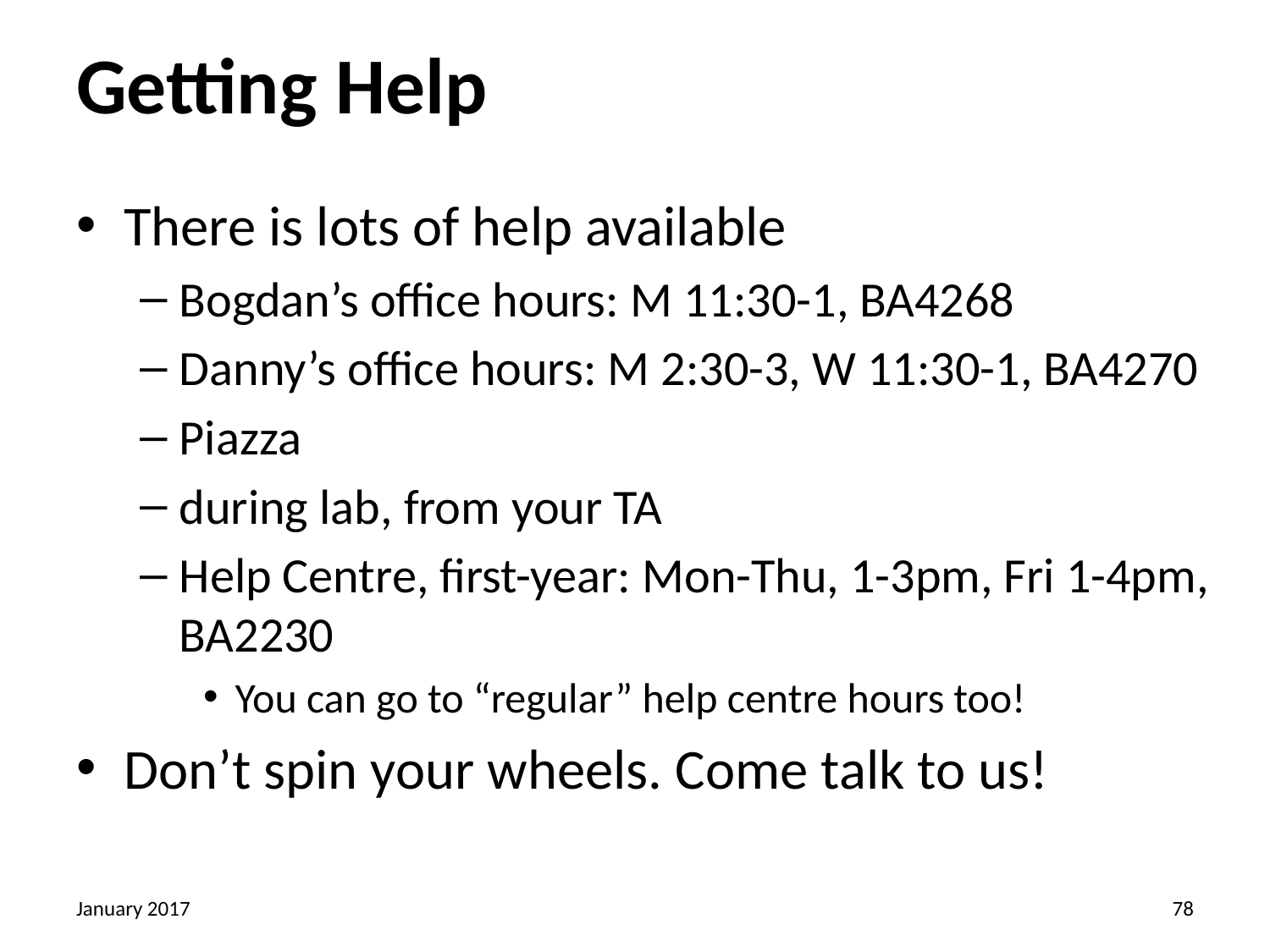

Getting Help
There is lots of help available
Bogdan’s office hours: M 11:30-1, BA4268
Danny’s office hours: M 2:30-3, W 11:30-1, BA4270
Piazza
during lab, from your TA
Help Centre, first-year: Mon-Thu, 1-3pm, Fri 1-4pm, BA2230
You can go to “regular” help centre hours too!
Don’t spin your wheels. Come talk to us!
January 2017
78